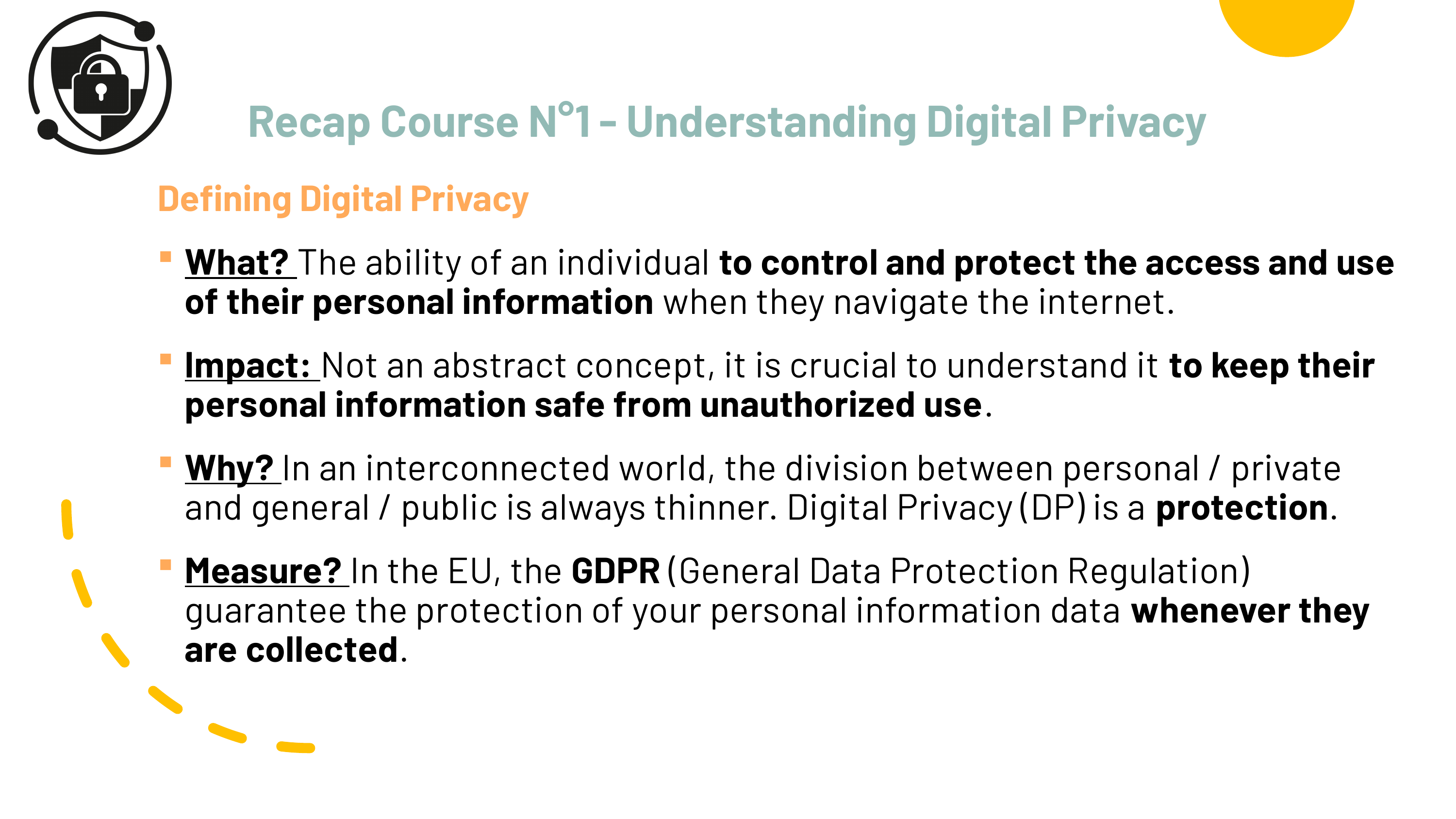

# Recap Course N°1 - Understanding Digital Privacy
Defining Digital Privacy
What? The ability of an individual to control and protect the access and use of their personal information when they navigate the internet.
Impact: Not an abstract concept, it is crucial to understand it to keep their personal information safe from unauthorized use.
Why? In an interconnected world, the division between personal / private and general / public is always thinner. Digital Privacy (DP) is a protection.
Measure? In the EU, the GDPR (General Data Protection Regulation) guarantee the protection of your personal information data whenever they are collected.